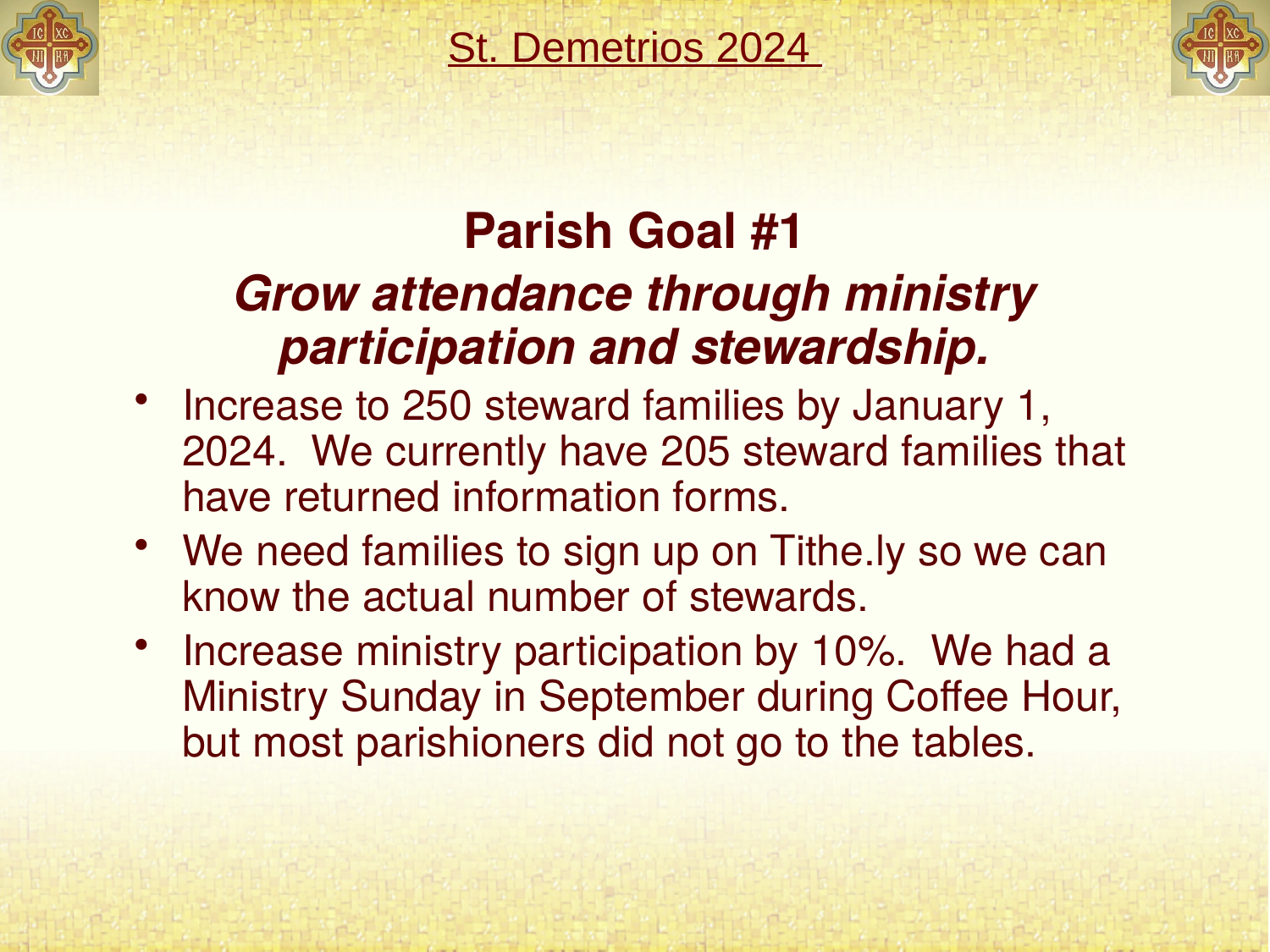

# St. Demetrios 2024
Parish Goal #1
Grow attendance through ministry participation and stewardship.
Increase to 250 steward families by January 1, 2024.  We currently have 205 steward families that have returned information forms.
We need families to sign up on Tithe.ly so we can know the actual number of stewards.
Increase ministry participation by 10%.  We had a Ministry Sunday in September during Coffee Hour, but most parishioners did not go to the tables.